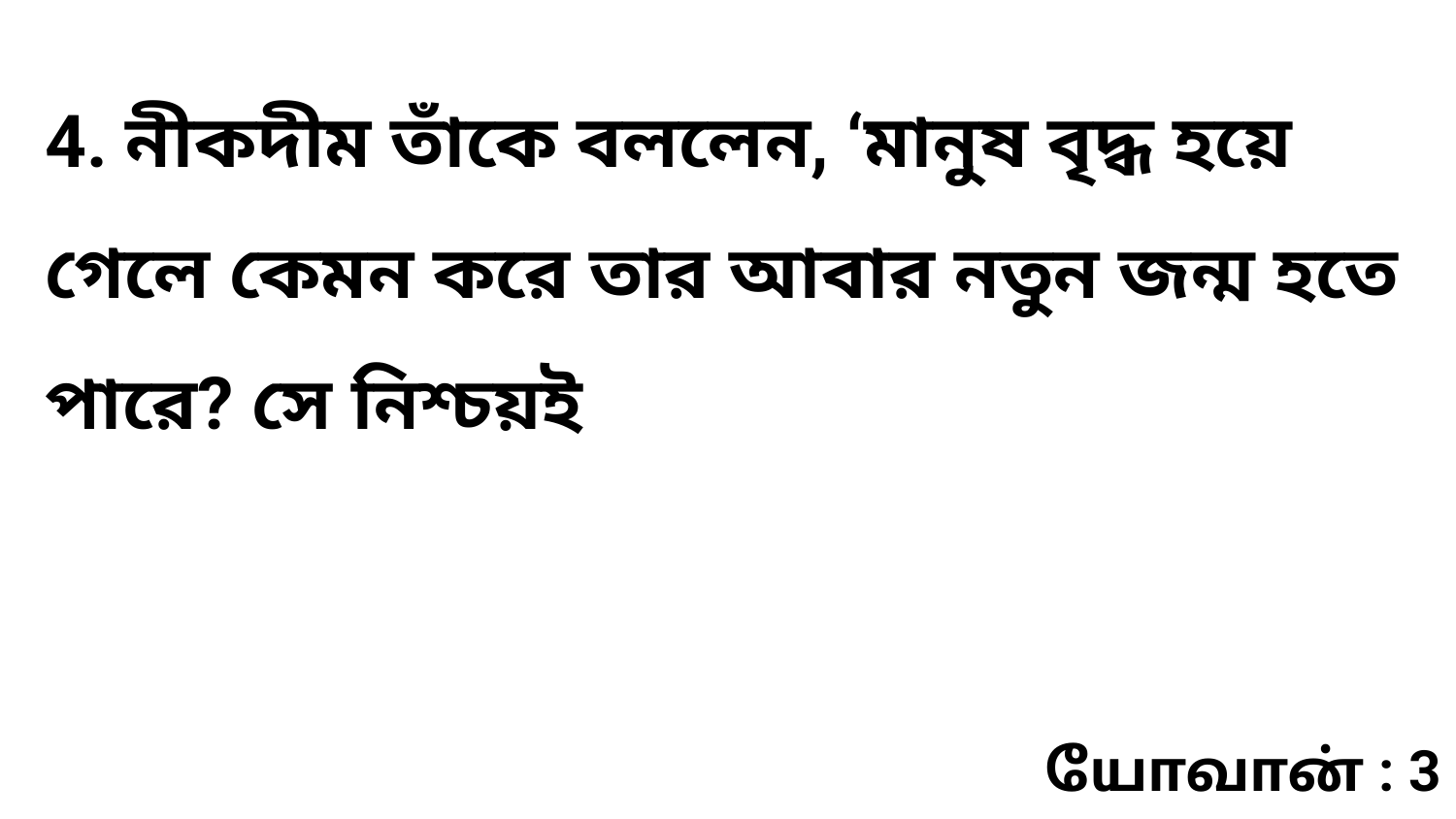

4. নীকদীম তাঁকে বললেন, ‘মানুষ বৃদ্ধ হয়ে গেলে কেমন করে তার আবার নতুন জন্ম হতে পারে? সে নিশ্চয়ই
யோவான் : 3